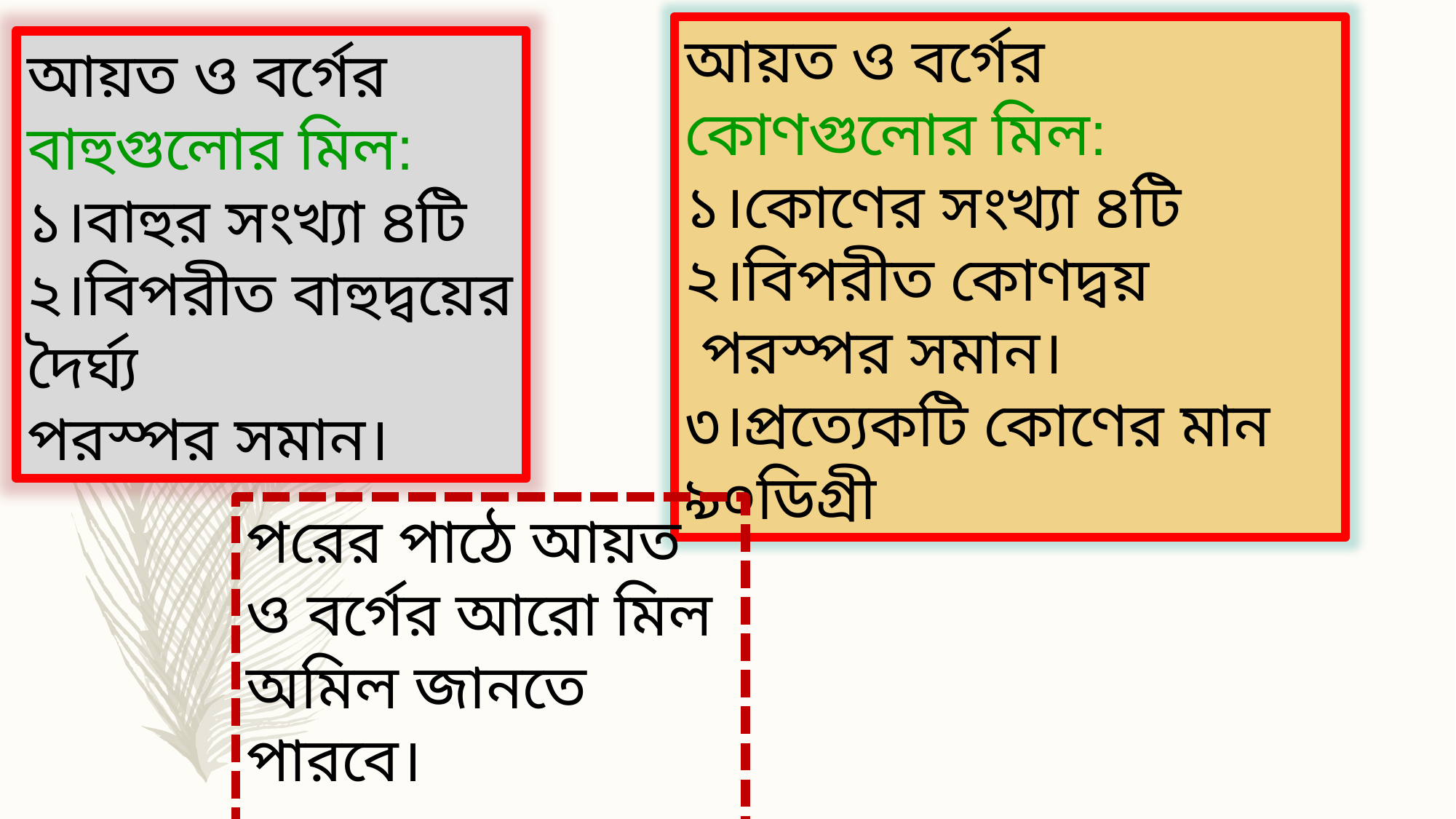

আয়ত ও বর্গের
কোণগুলোর মিল:
১।কোণের সংখ্যা ৪টি
২।বিপরীত কোণদ্বয়
 পরস্পর সমান।
৩।প্রত্যেকটি কোণের মান ৯০ডিগ্রী
আয়ত ও বর্গের
বাহুগুলোর মিল:
১।বাহুর সংখ্যা ৪টি
২।বিপরীত বাহুদ্বয়ের দৈর্ঘ্য
পরস্পর সমান।
পরের পাঠে আয়ত ও বর্গের আরো মিল অমিল জানতে পারবে।